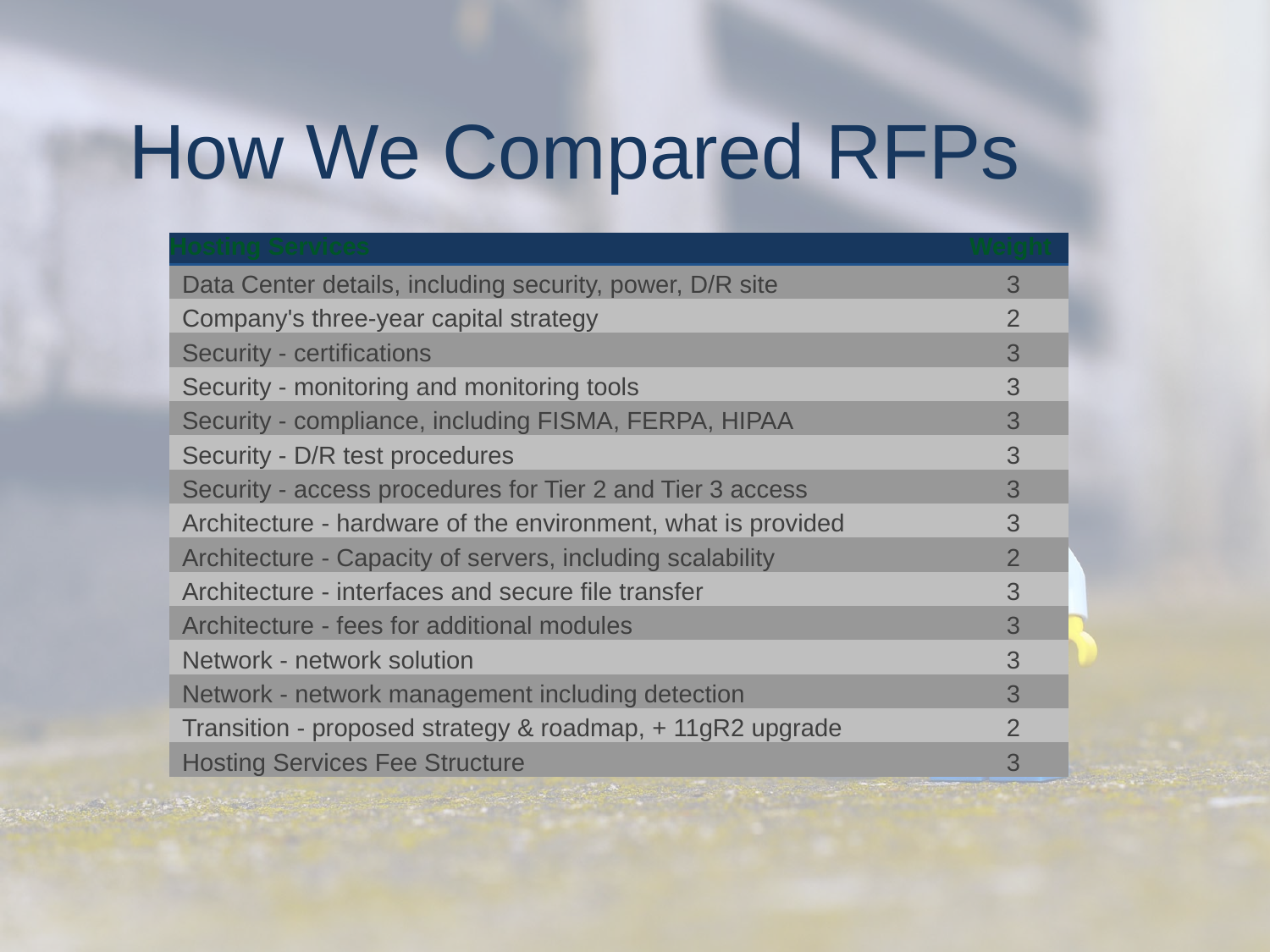

# How We Compared RFPs
| Hosting Services | Weight |
| --- | --- |
| Data Center details, including security, power, D/R site | 3 |
| Company's three-year capital strategy | 2 |
| Security - certifications | 3 |
| Security - monitoring and monitoring tools | 3 |
| Security - compliance, including FISMA, FERPA, HIPAA | 3 |
| Security - D/R test procedures | 3 |
| Security - access procedures for Tier 2 and Tier 3 access | 3 |
| Architecture - hardware of the environment, what is provided | 3 |
| Architecture - Capacity of servers, including scalability | 2 |
| Architecture - interfaces and secure file transfer | 3 |
| Architecture - fees for additional modules | 3 |
| Network - network solution | 3 |
| Network - network management including detection | 3 |
| Transition - proposed strategy & roadmap, + 11gR2 upgrade | 2 |
| Hosting Services Fee Structure | 3 |